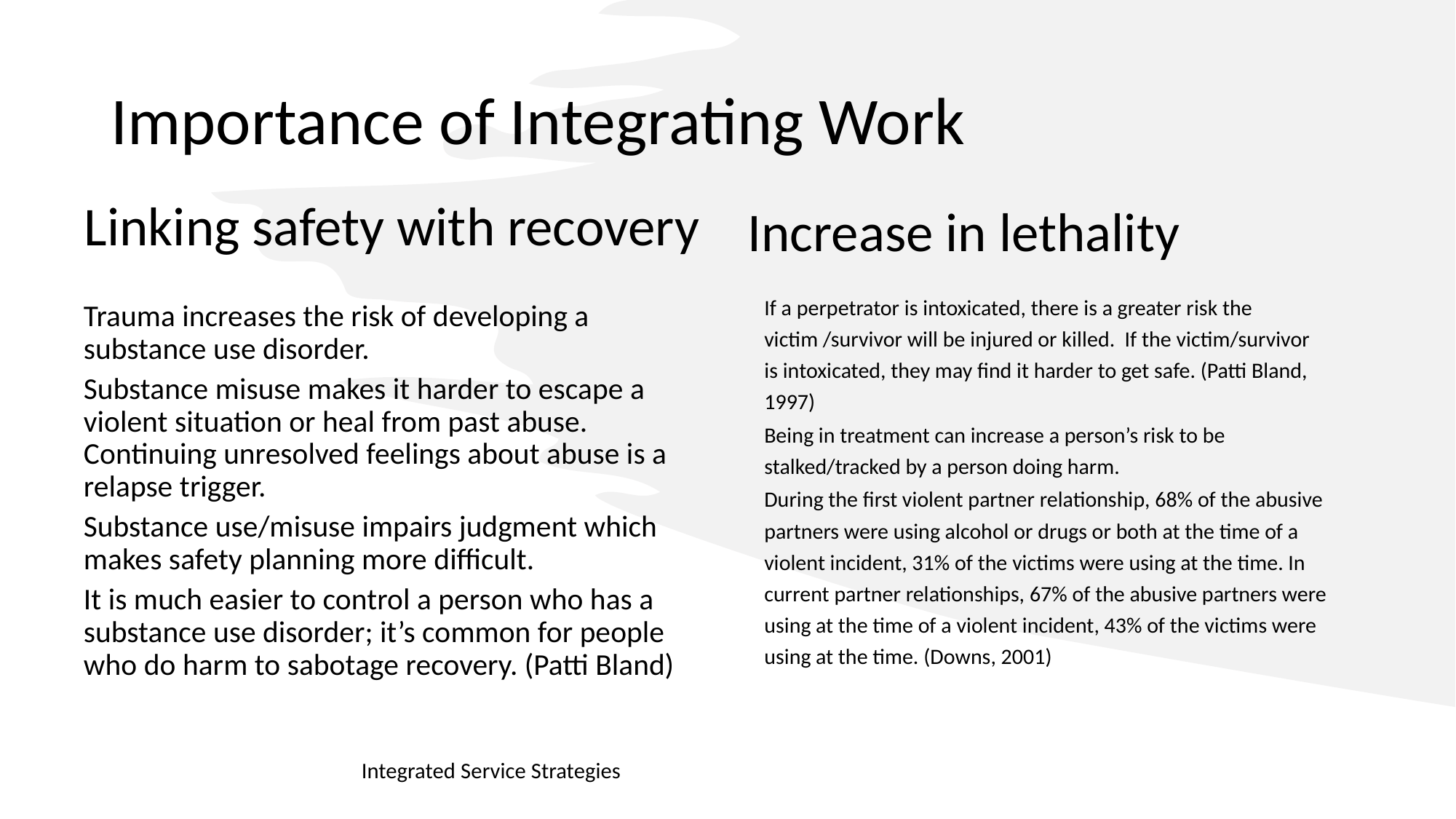

# Importance of Integrating Work
Increase in lethality
Linking safety with recovery
If a perpetrator is intoxicated, there is a greater risk the victim /survivor will be injured or killed.  If the victim/survivor is intoxicated, they may find it harder to get safe. (Patti Bland, 1997)
Being in treatment can increase a person’s risk to be stalked/tracked by a person doing harm.
During the first violent partner relationship, 68% of the abusive partners were using alcohol or drugs or both at the time of a violent incident, 31% of the victims were using at the time.  In current partner relationships, 67% of the abusive partners were using at the time of a violent incident, 43% of the victims were using at the time. (Downs, 2001)

Trauma increases the risk of developing a substance use disorder.
Substance misuse makes it harder to escape a violent situation or heal from past abuse.  Continuing unresolved feelings about abuse is a relapse trigger.
Substance use/misuse impairs judgment which makes safety planning more difficult.
It is much easier to control a person who has a substance use disorder; it’s common for people who do harm to sabotage recovery. (Patti Bland)

Integrated Service Strategies